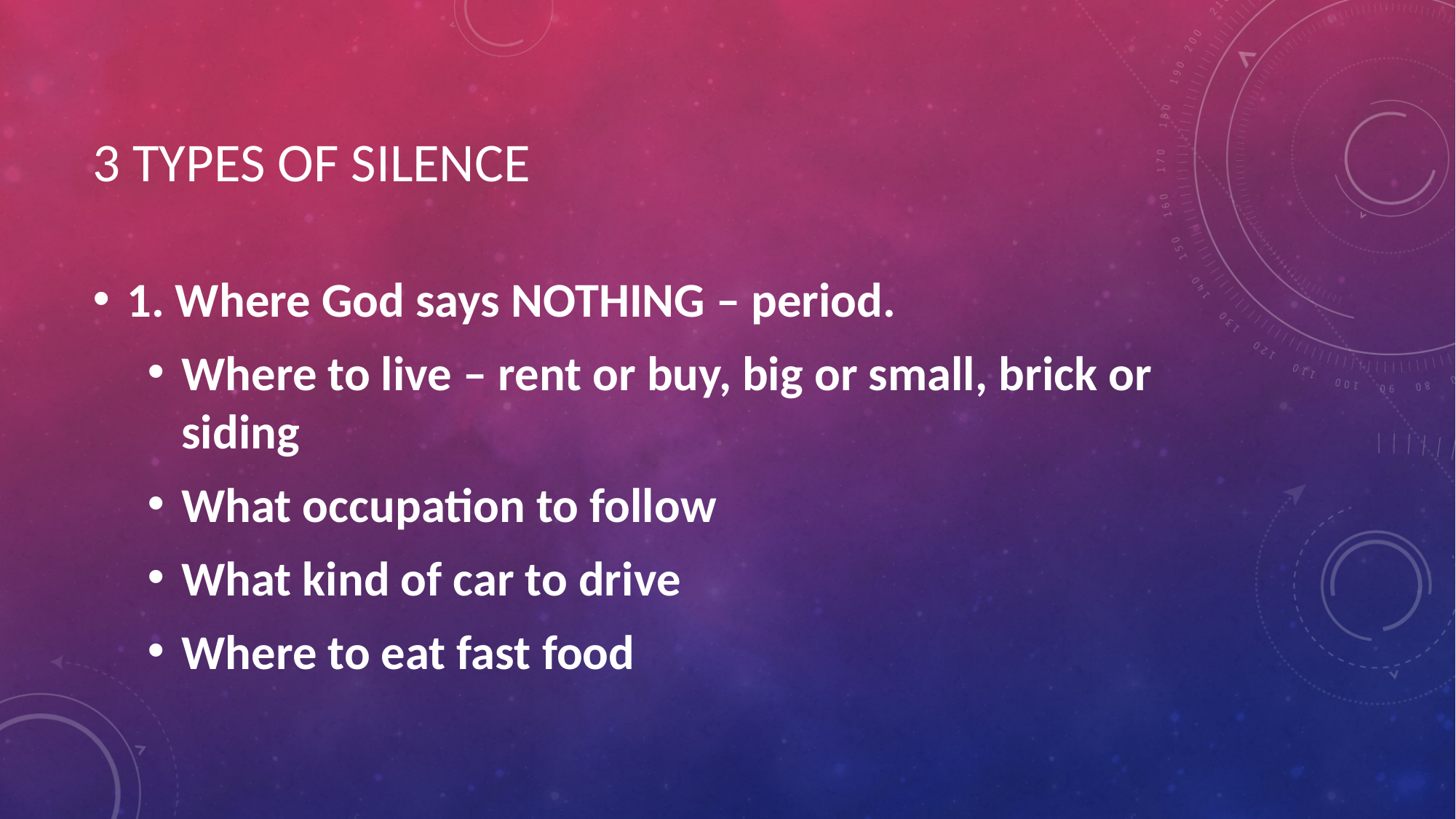

# 3 types of silence
1. Where God says NOTHING – period.
Where to live – rent or buy, big or small, brick or siding
What occupation to follow
What kind of car to drive
Where to eat fast food